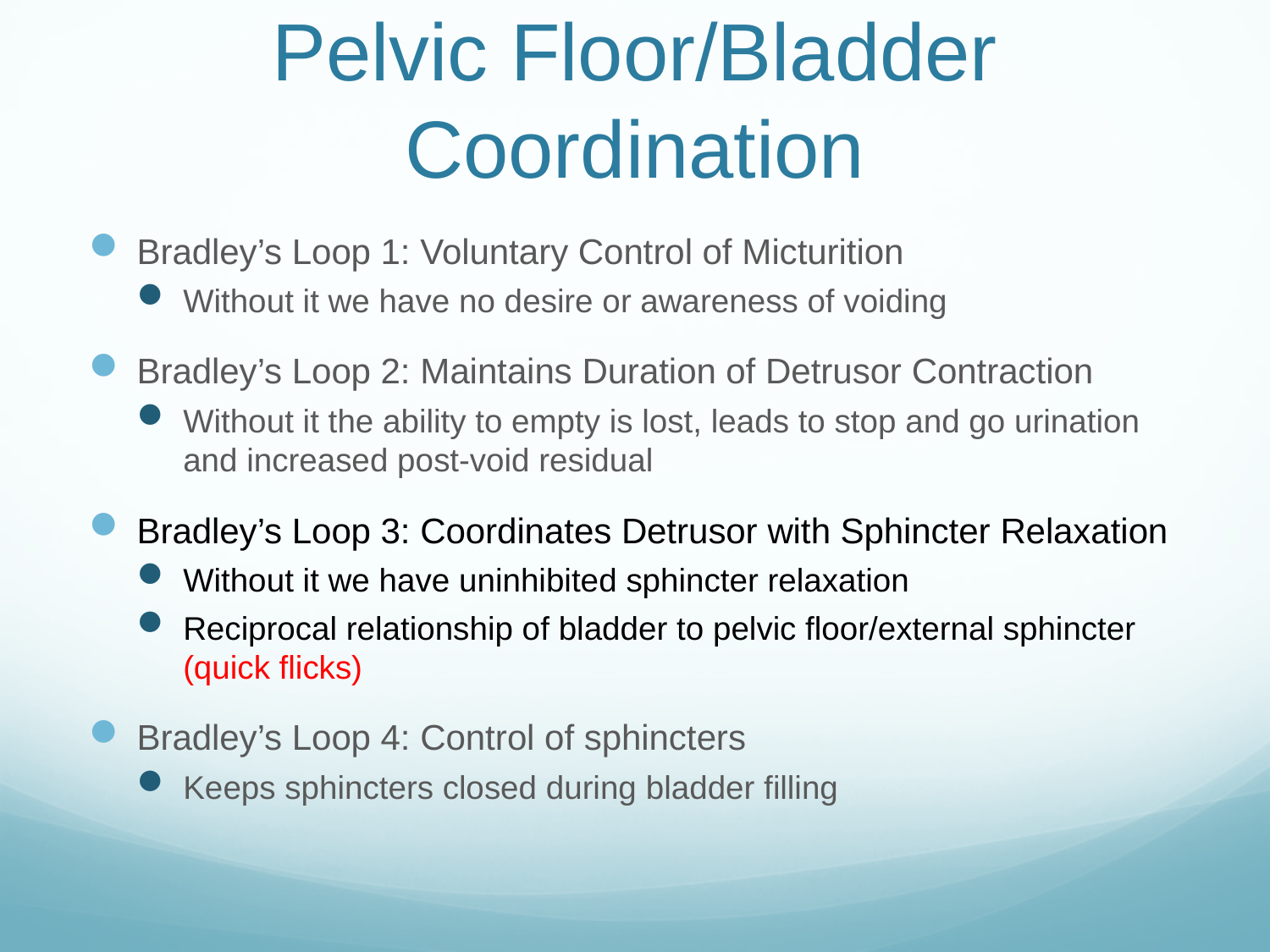

# Pelvic Floor/Bladder Coordination
Bradley’s Loop 1: Voluntary Control of Micturition
Without it we have no desire or awareness of voiding
Bradley’s Loop 2: Maintains Duration of Detrusor Contraction
Without it the ability to empty is lost, leads to stop and go urination and increased post-void residual
Bradley’s Loop 3: Coordinates Detrusor with Sphincter Relaxation
Without it we have uninhibited sphincter relaxation
Reciprocal relationship of bladder to pelvic floor/external sphincter (quick flicks)
Bradley’s Loop 4: Control of sphincters
Keeps sphincters closed during bladder filling